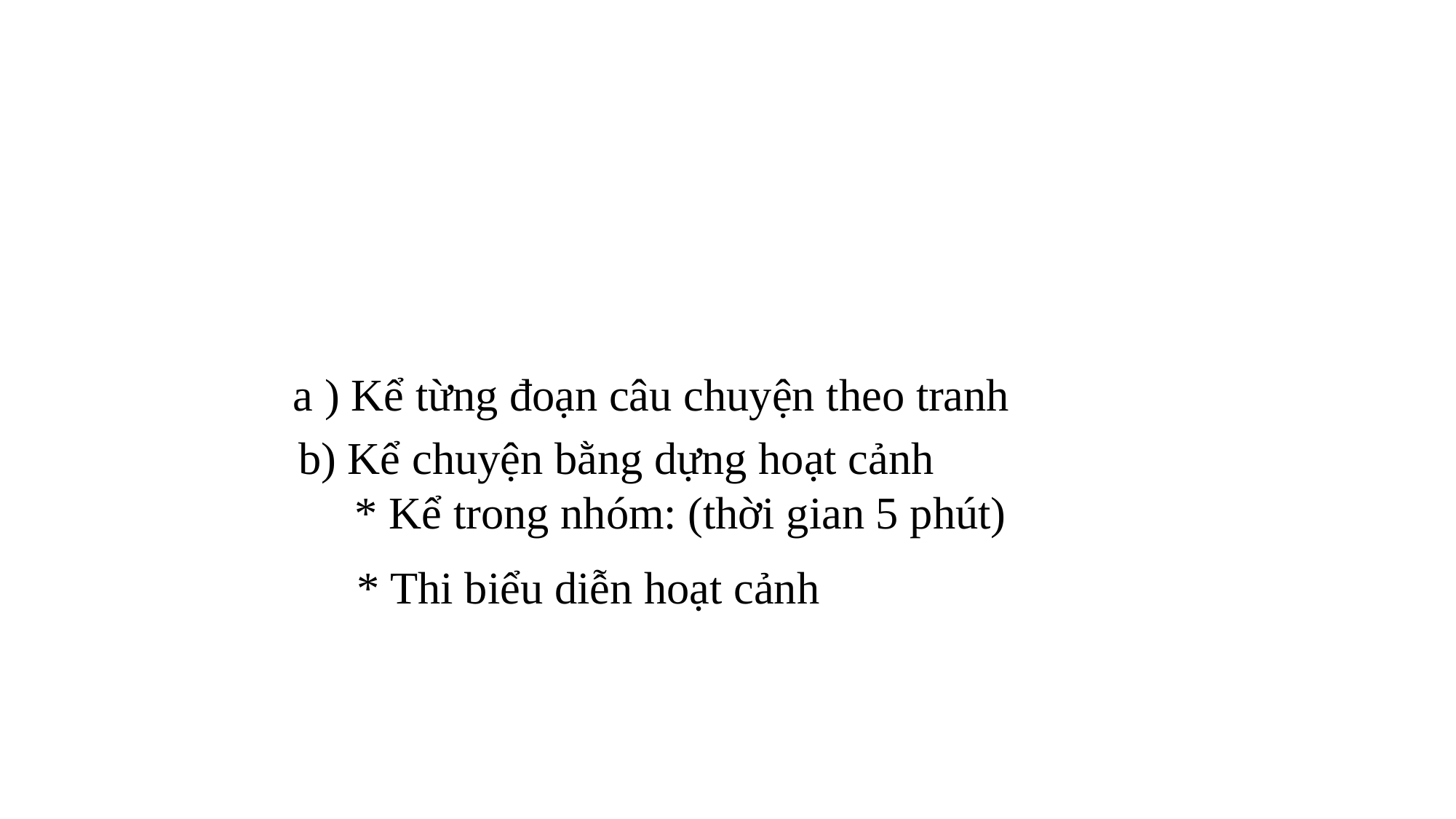

a ) Kể từng đoạn câu chuyện theo tranh
b) Kể chuyện bằng dựng hoạt cảnh
* Kể trong nhóm: (thời gian 5 phút)
* Thi biểu diễn hoạt cảnh